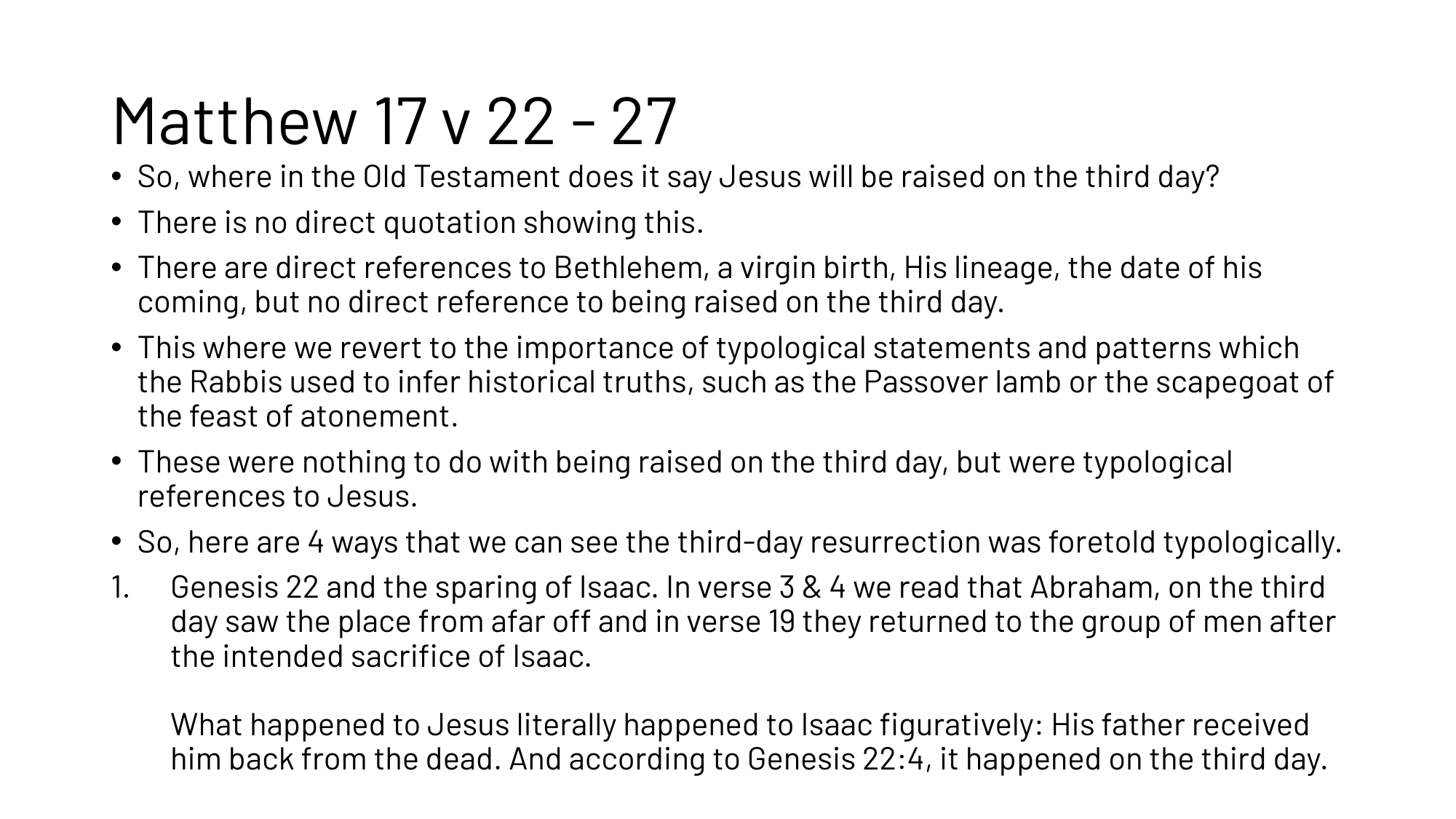

# Matthew 17 v 22 - 27
So, where in the Old Testament does it say Jesus will be raised on the third day?
There is no direct quotation showing this.
There are direct references to Bethlehem, a virgin birth, His lineage, the date of his coming, but no direct reference to being raised on the third day.
This where we revert to the importance of typological statements and patterns which the Rabbis used to infer historical truths, such as the Passover lamb or the scapegoat of the feast of atonement.
These were nothing to do with being raised on the third day, but were typological references to Jesus.
So, here are 4 ways that we can see the third-day resurrection was foretold typologically.
Genesis 22 and the sparing of Isaac. In verse 3 & 4 we read that Abraham, on the third day saw the place from afar off and in verse 19 they returned to the group of men after the intended sacrifice of Isaac.
What happened to Jesus literally happened to Isaac figuratively: His father received him back from the dead. And according to Genesis 22:4, it happened on the third day.